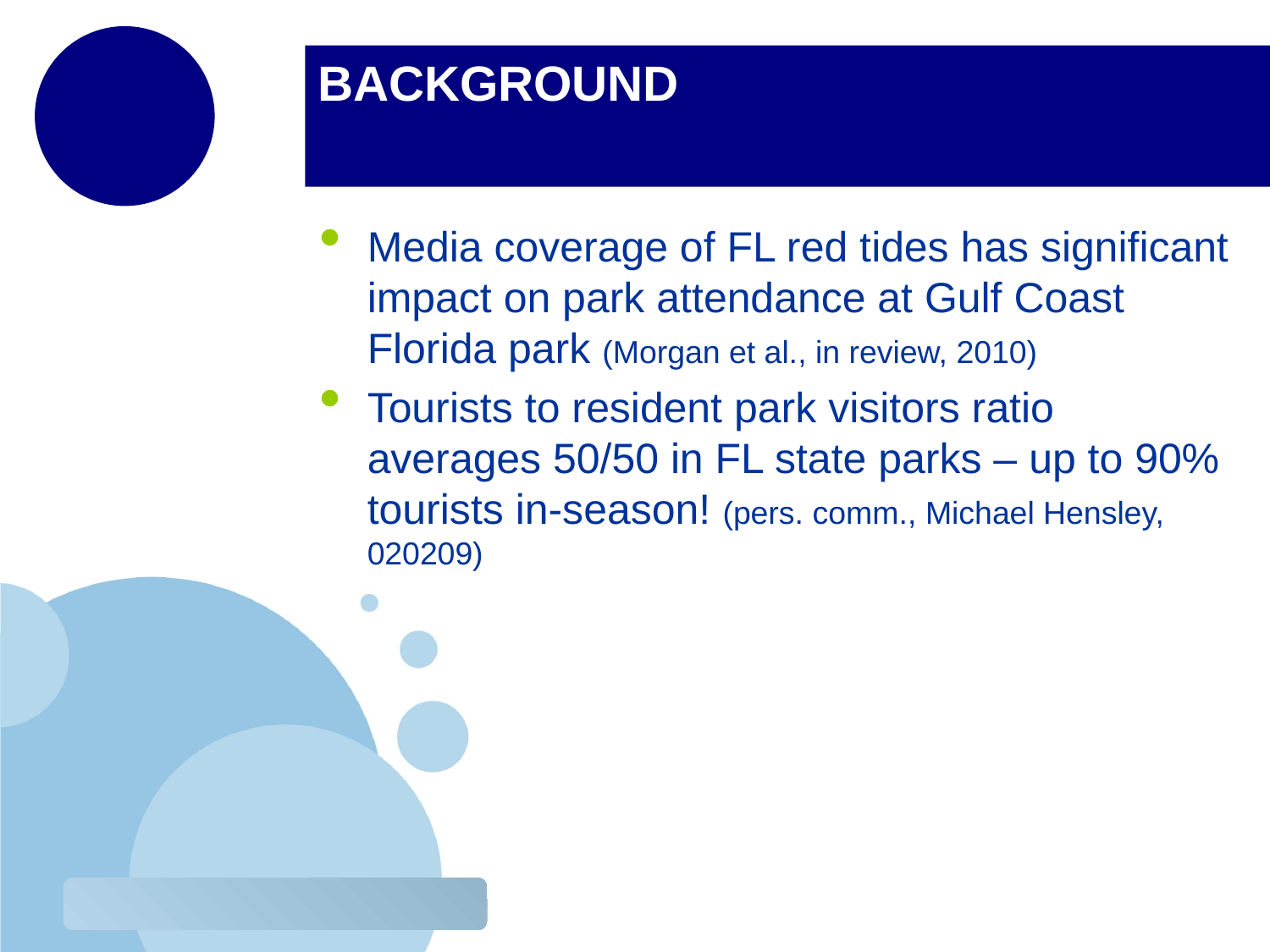

# BACKGROUND
Media coverage of FL red tides has significant impact on park attendance at Gulf Coast Florida park (Morgan et al., in review, 2010)
Tourists to resident park visitors ratio averages 50/50 in FL state parks – up to 90% tourists in-season! (pers. comm., Michael Hensley, 020209)